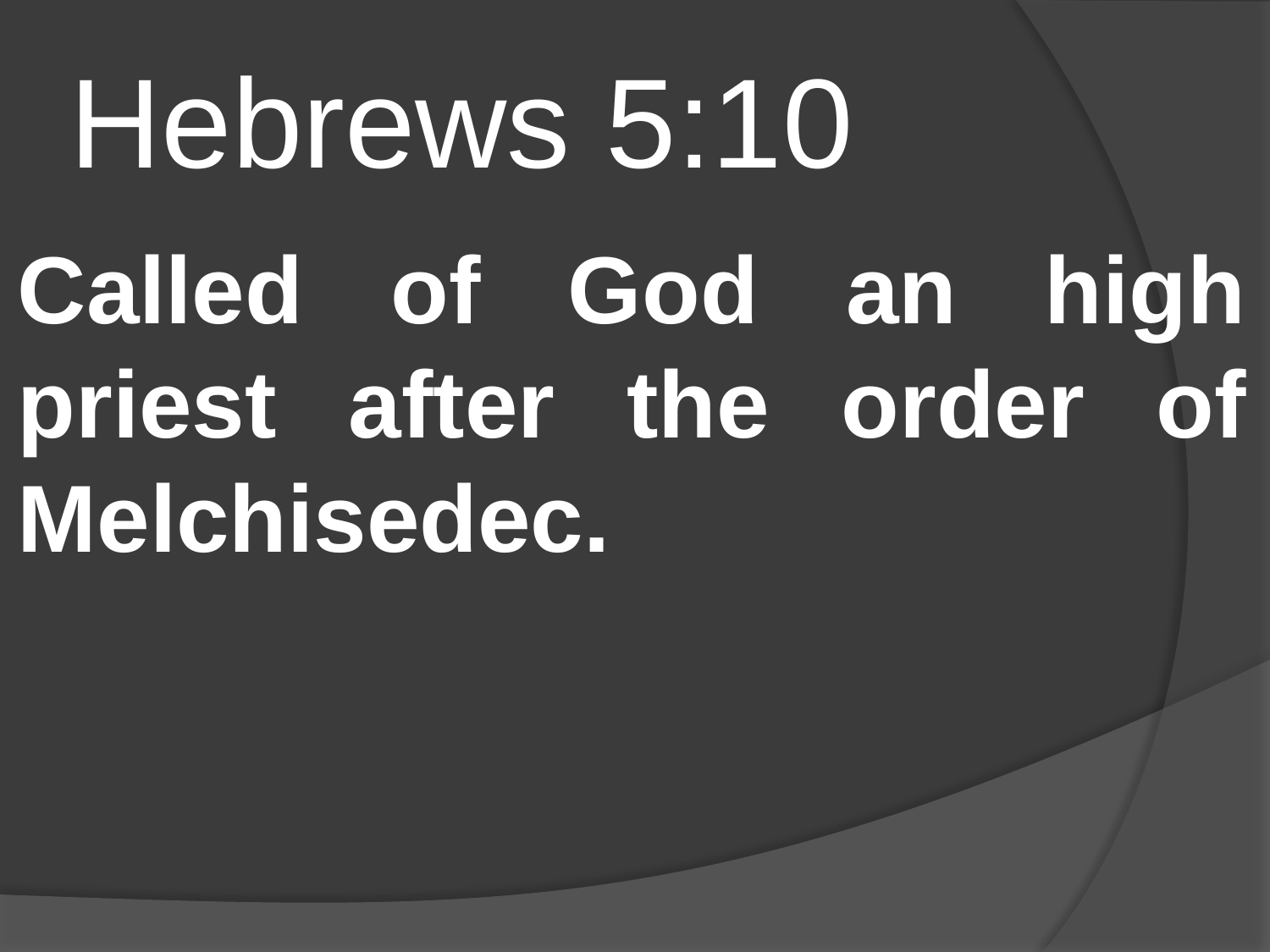

# Hebrews 5:10
Called of God an high priest after the order of Melchisedec.